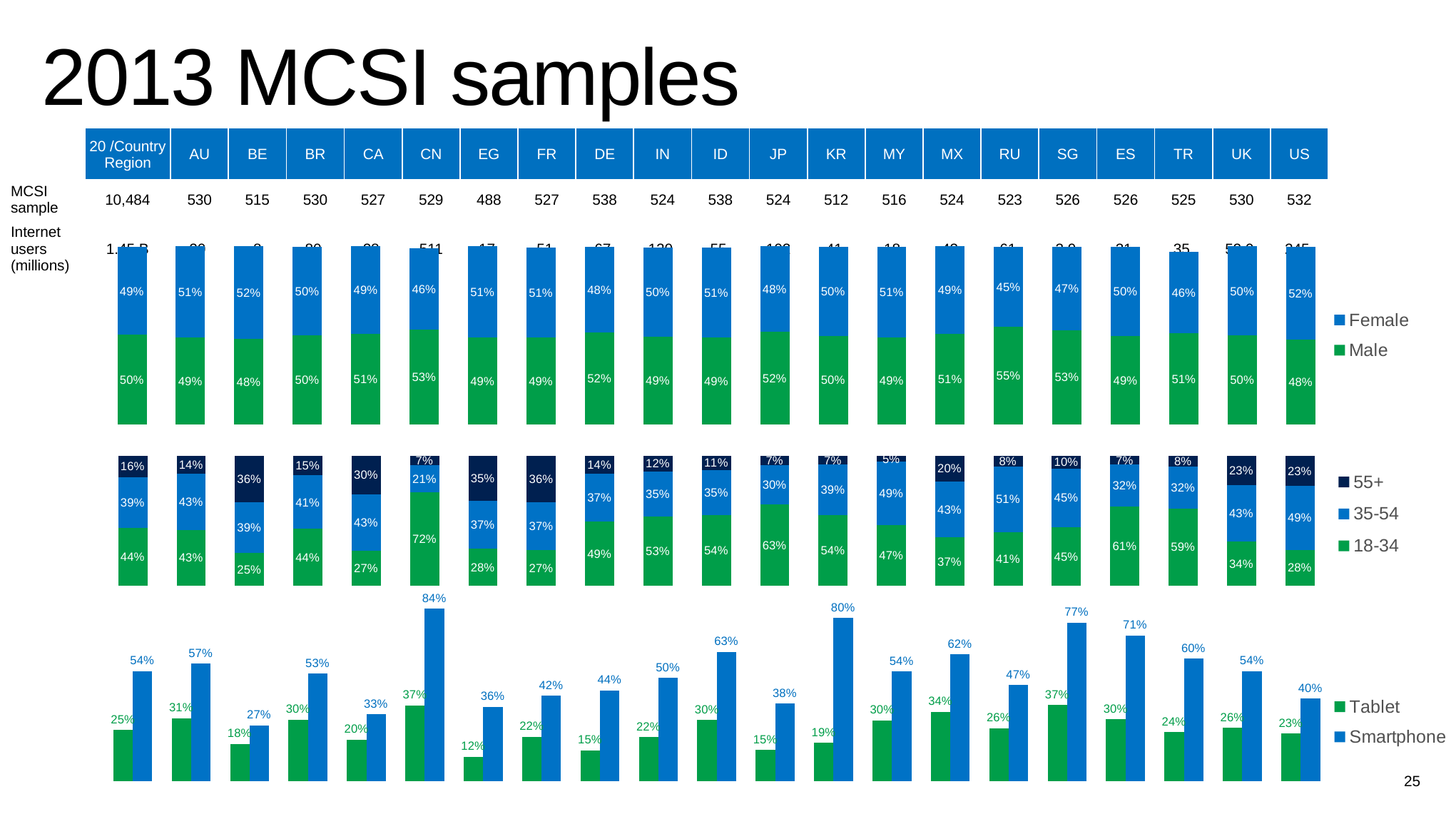

# 2013 MCSI samples
|  | 20 /Country Region | AU | BE | BR | CA | CN | EG | FR | DE | IN | ID | JP | KR | MY | MX | RU | SG | ES | TR | UK | US |
| --- | --- | --- | --- | --- | --- | --- | --- | --- | --- | --- | --- | --- | --- | --- | --- | --- | --- | --- | --- | --- | --- |
| MCSI sample | 10,484 | 530 | 515 | 530 | 527 | 529 | 488 | 527 | 538 | 524 | 538 | 524 | 512 | 516 | 524 | 523 | 526 | 526 | 525 | 530 | 532 |
| Internet users (millions) | 1.45 B | 20 | 8 | 80 | 28 | 511 | 17 | 51 | 67 | 120 | 55 | 102 | 41 | 18 | 43 | 61 | 3.9 | 31 | 35 | 52.9 | 245 |

### Chart

| Category | Male | Female |
|---|---|---|
| Total | 0.5015261350629531 | 0.4941816100724914 |
| Australia | 0.4867924528301887 | 0.5132075471698113 |
| Belgium | 0.47766990291262135 | 0.5223300970873787 |
| Brazil | 0.4981132075471698 | 0.4981132075471698 |
| Canada | 0.50853889943074 | 0.49146110056925996 |
| China | 0.5311909262759924 | 0.45746691871455575 |
| France | 0.4857685009487666 | 0.5142314990512334 |
| Germany | 0.48698884758364314 | 0.5074349442379182 |
| India | 0.5152671755725191 | 0.48091603053435117 |
| Indonesia | 0.49070631970260226 | 0.5018587360594795 |
| Japan | 0.4866412213740458 | 0.5057251908396947 |
| South Korea | 0.517578125 | 0.482421875 |
| Malaysia | 0.49612403100775193 | 0.5 |
| Mexico | 0.48854961832061067 | 0.5095419847328244 |
| Russia | 0.5086042065009561 | 0.491395793499044 |
| Singapore | 0.5475285171102662 | 0.44866920152091255 |
| Spain | 0.5285171102661597 | 0.4695817490494297 |
| Turkey | 0.49333333333333335 | 0.5047619047619047 |
| Egypt | 0.5102459016393442 | 0.45901639344262296 |
| UK | 0.4981132075471698 | 0.5018867924528302 |
| US | 0.4755639097744361 | 0.5206766917293233 |

### Chart

| Category | 18-34 | 35-54 | 55+ |
|---|---|---|---|
| Total | 0.44477298740938576 | 0.39107210988172453 | 0.16415490270888974 |
| Australia | 0.43018867924528303 | 0.43018867924528303 | 0.13962264150943396 |
| Belgium | 0.2504854368932039 | 0.39029126213592236 | 0.3592233009708738 |
| Brazil | 0.4358490566037736 | 0.41320754716981134 | 0.1509433962264151 |
| Canada | 0.269449715370019 | 0.43453510436432635 | 0.29601518026565465 |
| China | 0.718336483931947 | 0.20793950850661624 | 0.07372400756143667 |
| France | 0.2846299810246679 | 0.3681214421252372 | 0.34724857685009486 |
| Germany | 0.27137546468401486 | 0.36988847583643125 | 0.3587360594795539 |
| India | 0.49427480916030536 | 0.366412213740458 | 0.13931297709923665 |
| Indonesia | 0.5297397769516728 | 0.34944237918215615 | 0.120817843866171 |
| Japan | 0.5419847328244275 | 0.3473282442748092 | 0.11068702290076336 |
| South Korea | 0.626953125 | 0.298828125 | 0.07421875 |
| Malaysia | 0.5406976744186046 | 0.39147286821705424 | 0.06782945736434108 |
| Mexico | 0.46564885496183206 | 0.48854961832061067 | 0.04580152671755725 |
| Russia | 0.372848948374761 | 0.43021032504780116 | 0.19694072657743786 |
| Singapore | 0.41254752851711024 | 0.5057034220532319 | 0.0817490494296578 |
| Spain | 0.4505703422053232 | 0.4505703422053232 | 0.09885931558935361 |
| Turkey | 0.6076190476190476 | 0.3238095238095238 | 0.06857142857142857 |
| Egypt | 0.5942622950819673 | 0.32172131147540983 | 0.08401639344262295 |
| UK | 0.33962264150943394 | 0.4339622641509434 | 0.22641509433962265 |
| US | 0.27631578947368424 | 0.4924812030075188 | 0.231203007518797 |

### Chart

| Category | Tablet | Smartphone |
|---|---|---|
| 20 Country | 0.251 | 0.537 |
| Australia | 0.308 | 0.575 |
| Belgium | 0.183 | 0.274 |
| Brazil | 0.3 | 0.525 |
| Canada | 0.203 | 0.328 |
| China | 0.371 | 0.841 |
| Egypt | 0.121 | 0.363 |
| France | 0.218 | 0.417 |
| Germany | 0.151 | 0.444 |
| India | 0.216 | 0.504 |
| Indonesia | 0.299 | 0.632 |
| Japan | 0.153 | 0.38 |
| So Korea | 0.188 | 0.797 |
| Malaysia | 0.297 | 0.535 |
| Mexico | 0.34 | 0.62 |
| Russia | 0.26 | 0.47 |
| Singapore | 0.373 | 0.774 |
| Spain | 0.302 | 0.711 |
| Turkey | 0.24 | 0.598 |
| UK | 0.262 | 0.538 |
| US | 0.233 | 0.404 |
25